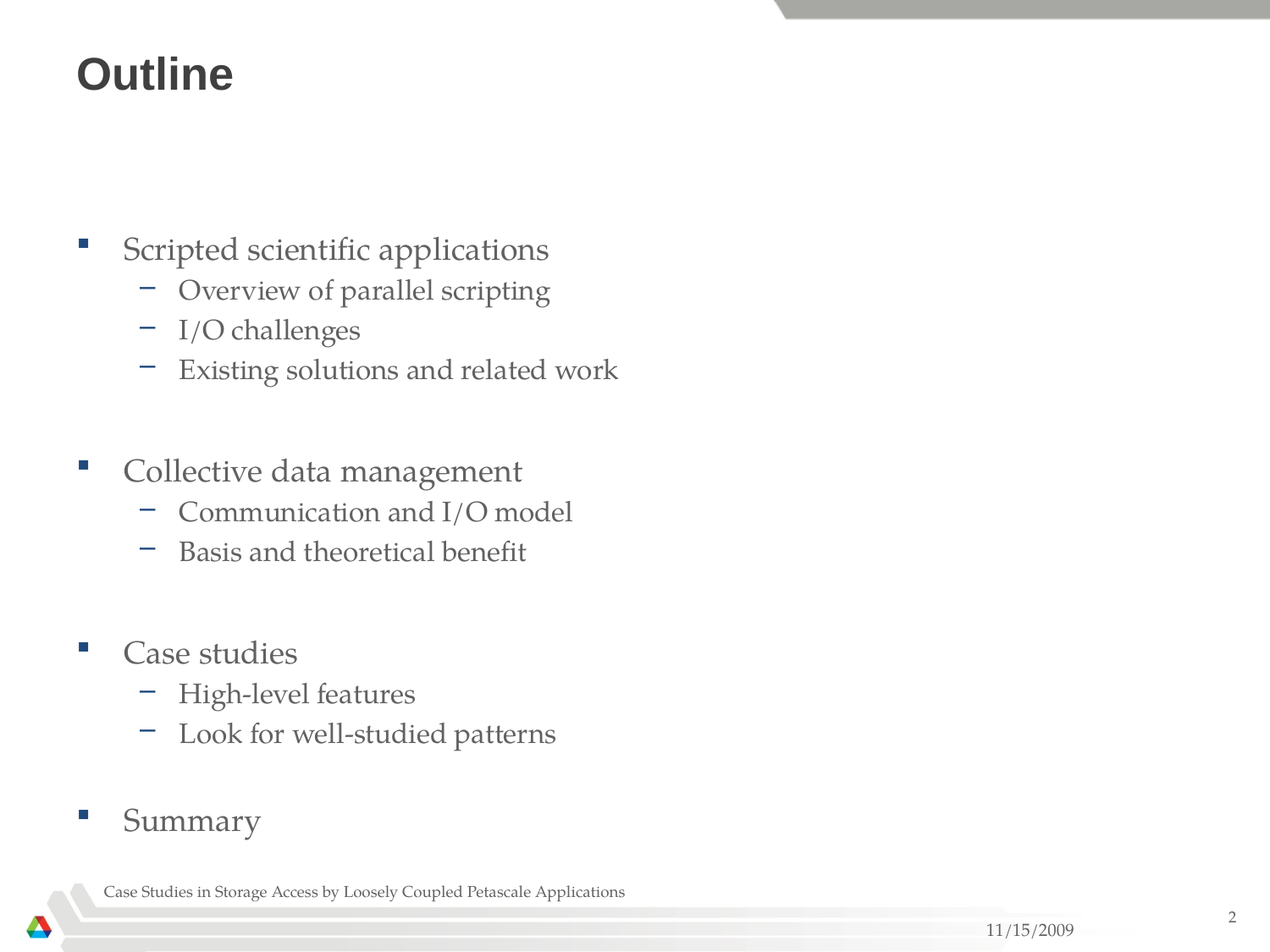

# Outline
Scripted scientific applications
Overview of parallel scripting
I/O challenges
Existing solutions and related work

Collective data management
Communication and I/O model
Basis and theoretical benefit

Case studies
High-level features
Look for well-studied patterns

Summary
Case Studies in Storage Access by Loosely Coupled Petascale Applications
2
11/15/2009